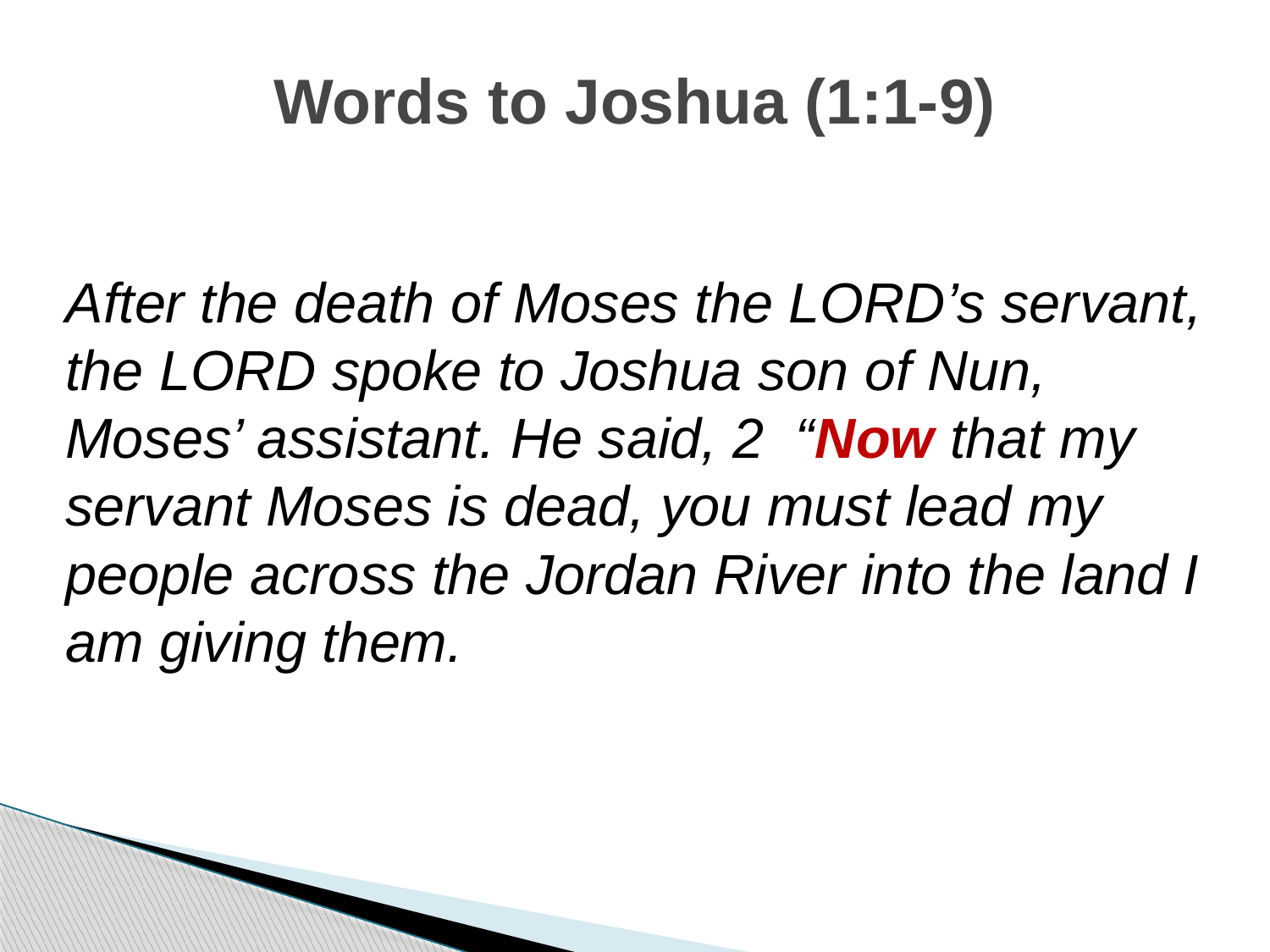

# Words to Joshua (1:1-9)
After the death of Moses the LORD’s servant, the LORD spoke to Joshua son of Nun, Moses’ assistant. He said, 2  “Now that my servant Moses is dead, you must lead my people across the Jordan River into the land I am giving them.